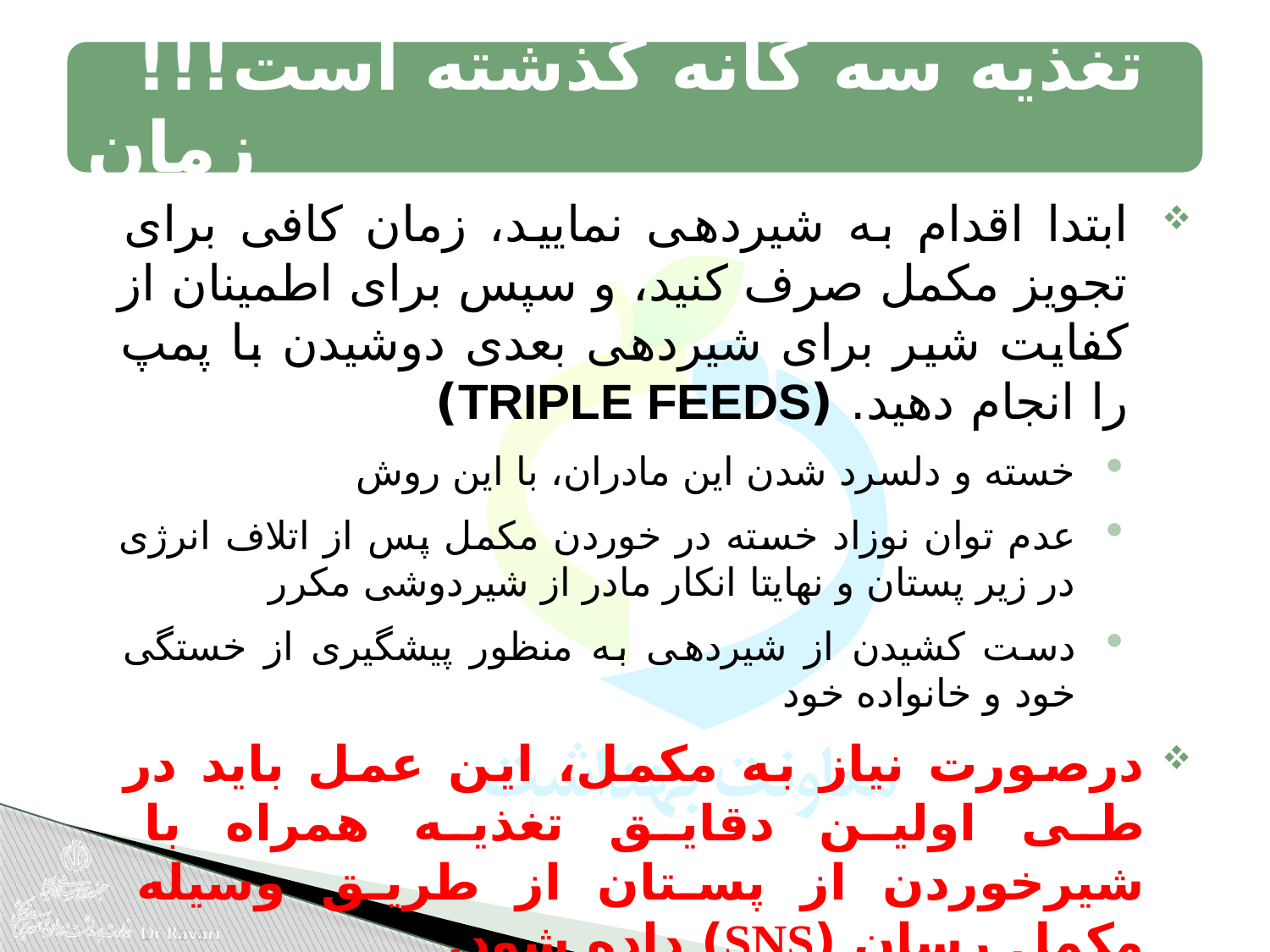

تغذیه سه گانه گذشته است!!!   زمان
ابتدا اقدام به شیردهی نمایید، زمان کافی برای تجویز مکمل صرف کنید، و سپس برای اطمینان از کفایت شیر برای شیردهی بعدی دوشیدن با پمپ را انجام دهید. (TRIPLE FEEDS)
خسته و دلسرد شدن این مادران، با این روش
عدم توان نوزاد خسته در خوردن مکمل پس از اتلاف انرژی در زیر پستان و نهایتا انکار مادر از شیردوشی مکرر
دست کشیدن از شیردهی به منظور پیشگیری از خستگی خود و خانواده خود
درصورت نیاز به مکمل، این عمل باید در طی اولین دقایق تغذیه همراه با شیرخوردن از پستان از طریق وسیله مکمل رسان (SNS) داده شود.